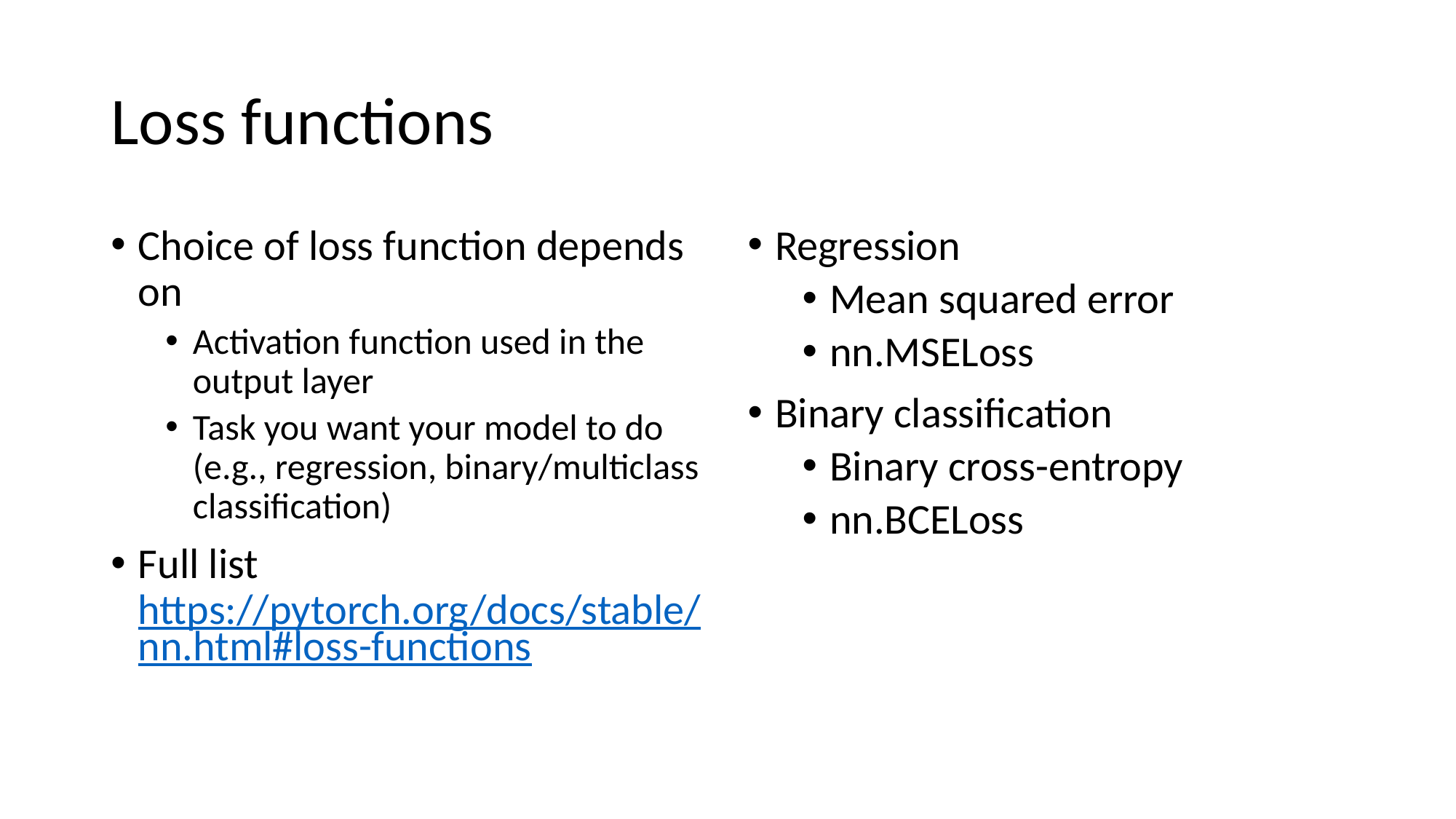

# Loss functions
Choice of loss function depends on
Activation function used in the output layer
Task you want your model to do (e.g., regression, binary/multiclass classification)
Full list https://pytorch.org/docs/stable/nn.html#loss-functions

Regression
Mean squared error
nn.MSELoss
Binary classification
Binary cross-entropy
nn.BCELoss